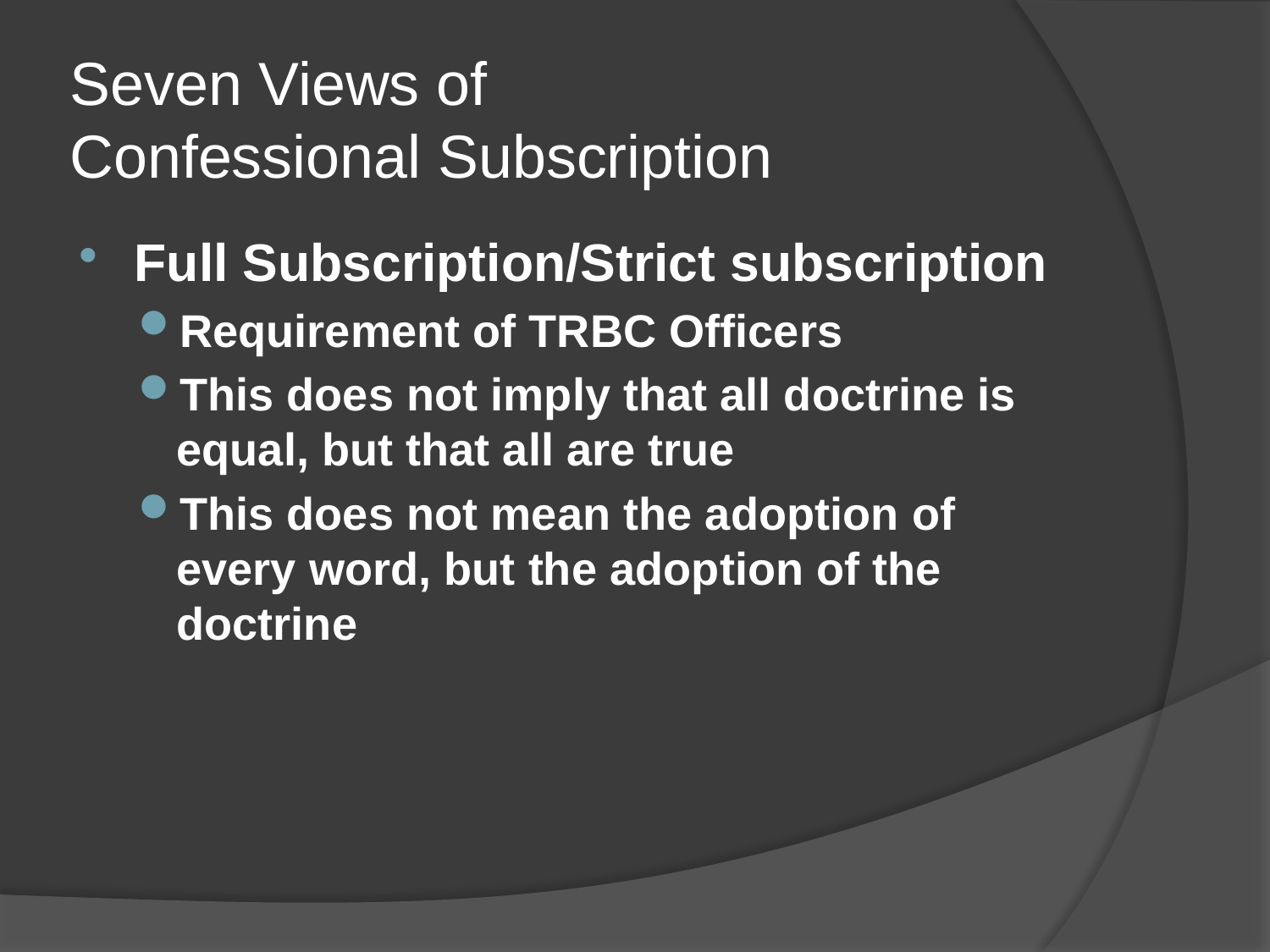

# Seven Views of Confessional Subscription
Full Subscription/Strict subscription
Requirement of TRBC Officers
This does not imply that all doctrine is equal, but that all are true
This does not mean the adoption of every word, but the adoption of the doctrine